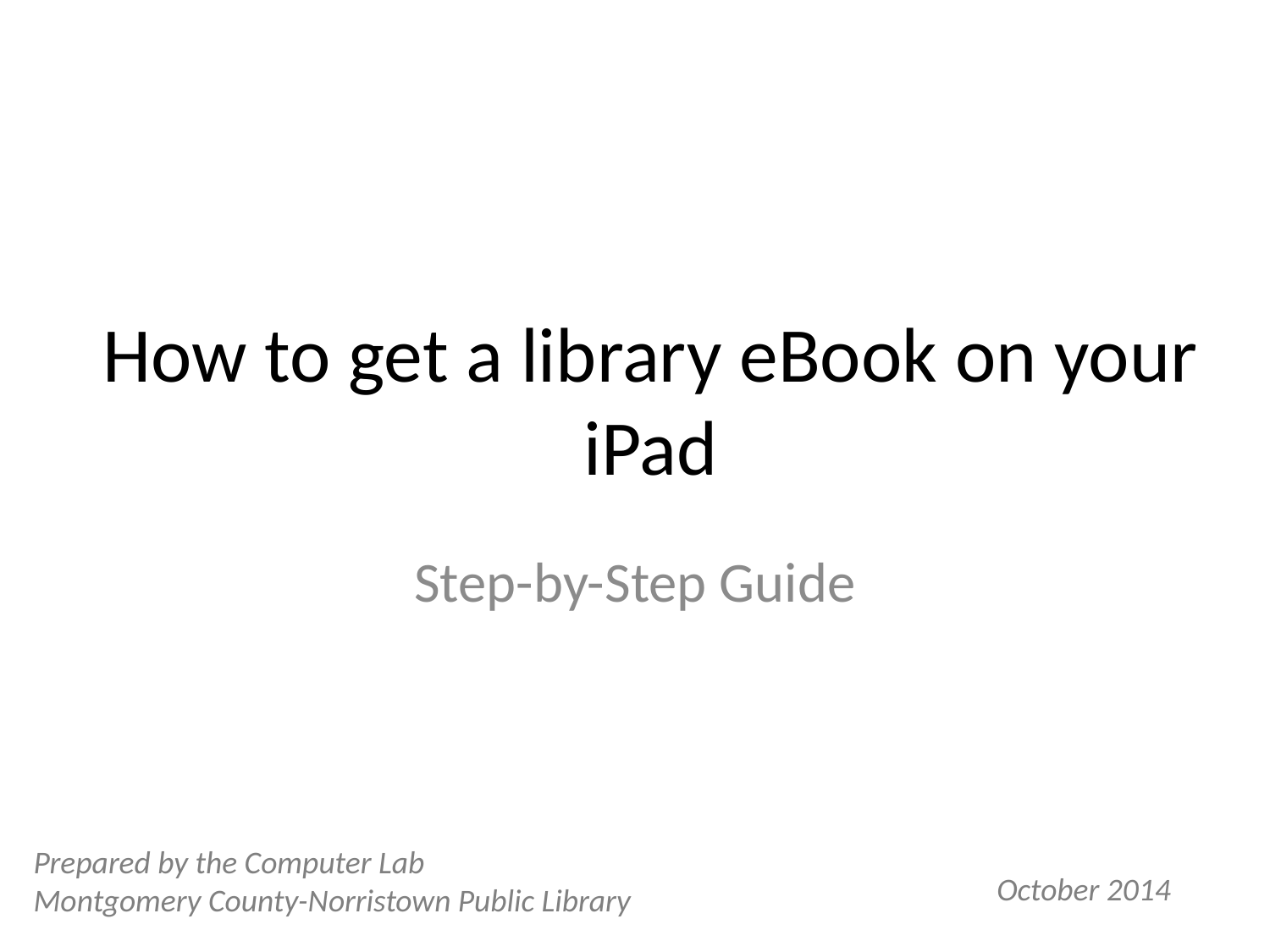

# How to get a library eBook on your iPad
Step-by-Step Guide
Prepared by the Computer Lab
Montgomery County-Norristown Public Library
October 2014